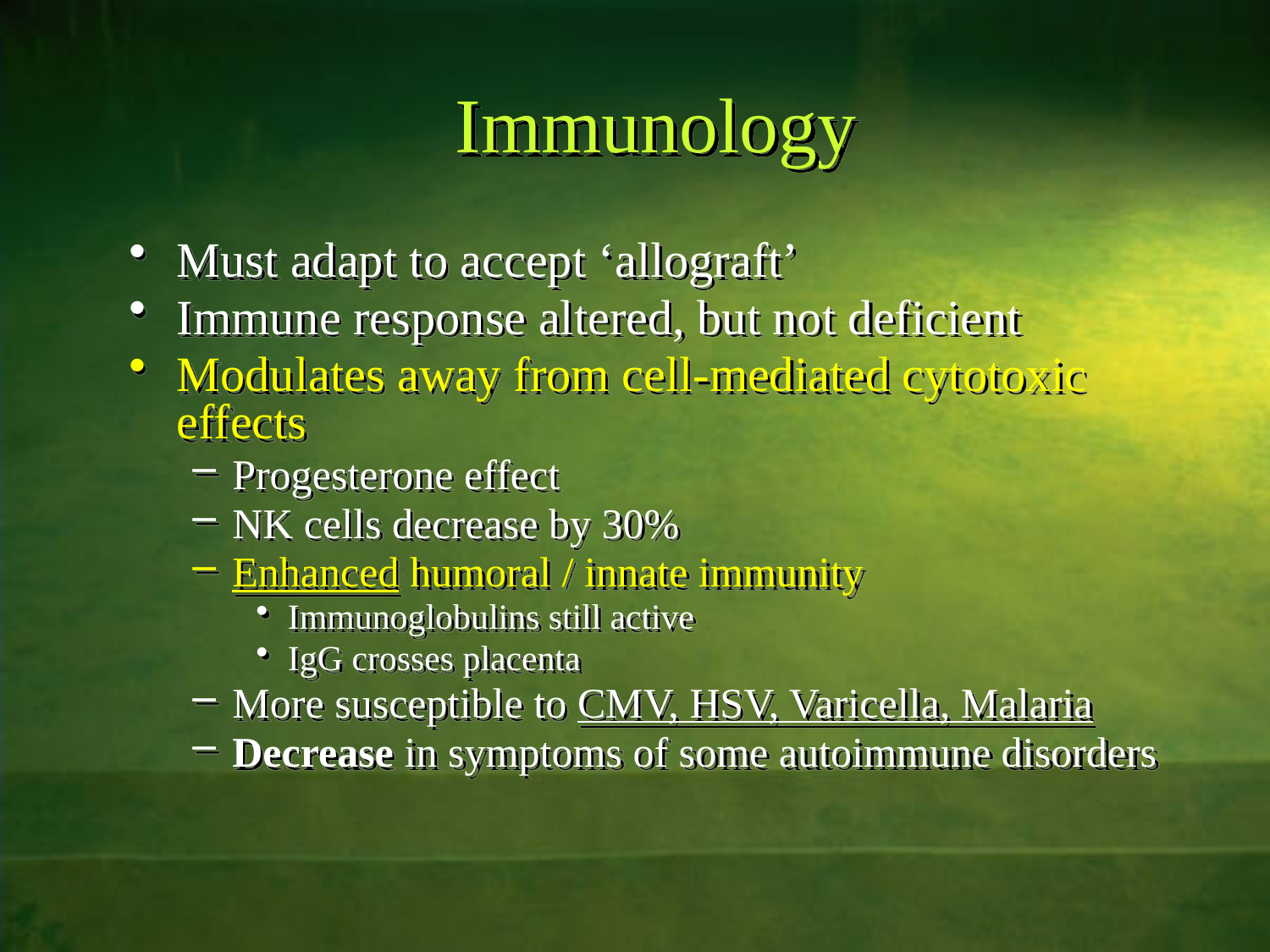

# Immunology
Must adapt to accept ‘allograft’
Immune response altered, but not deficient
Modulates away from cell-mediated cytotoxic effects
Progesterone effect
NK cells decrease by 30%
Enhanced humoral / innate immunity
Immunoglobulins still active
IgG crosses placenta
More susceptible to CMV, HSV, Varicella, Malaria
Decrease in symptoms of some autoimmune disorders